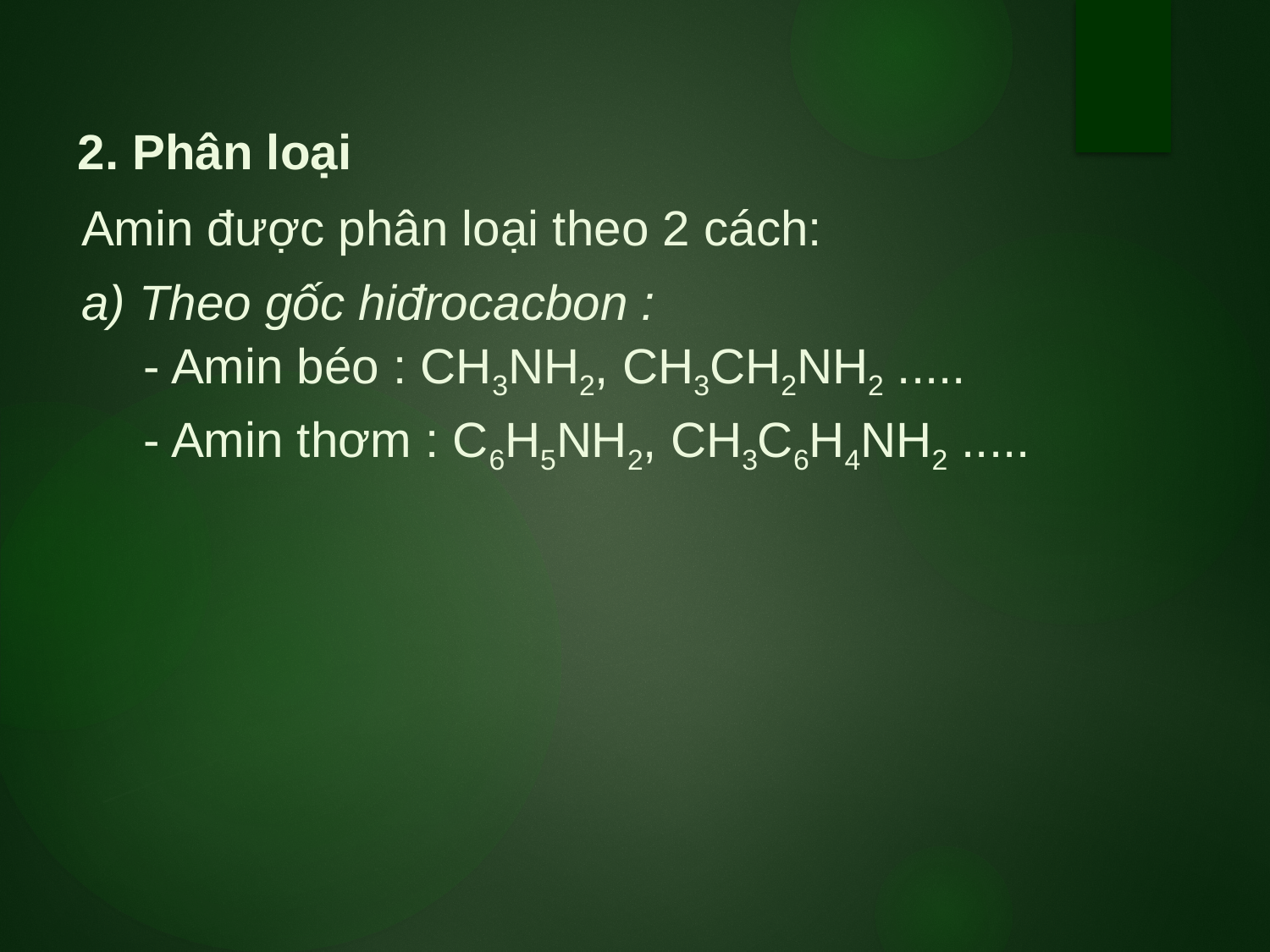

2. Phân loại
     Amin được phân loại theo 2 cách:
     a) Theo gốc hiđrocacbon :
        - Amin béo : CH3NH2, CH3CH2NH2 .....
        - Amin thơm : C6H5NH2, CH3C6H4NH2 .....